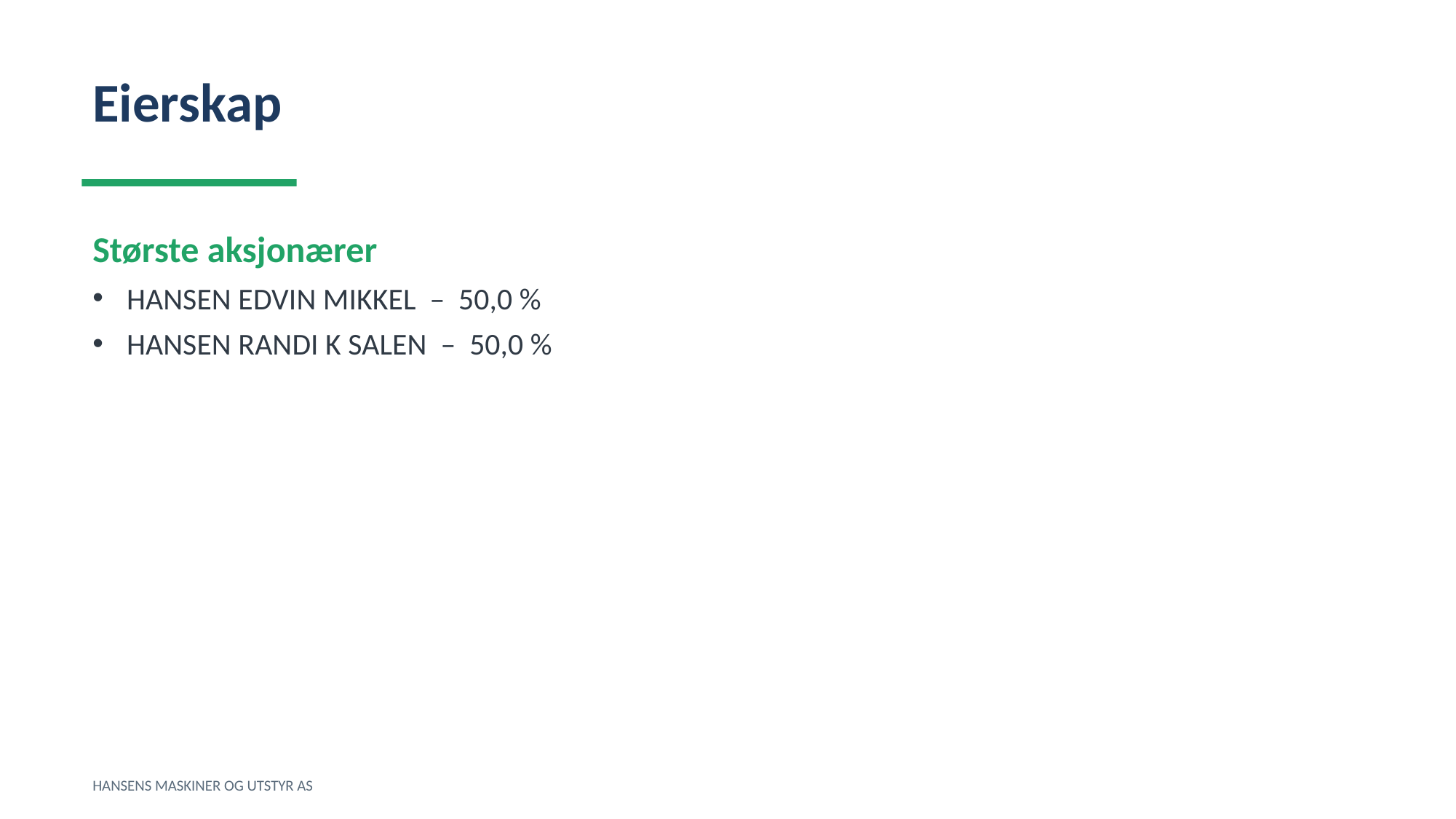

Eierskap

Største aksjonærer
HANSEN EDVIN MIKKEL  –  50,0 %
HANSEN RANDI K SALEN  –  50,0 %
HANSENS MASKINER OG UTSTYR AS